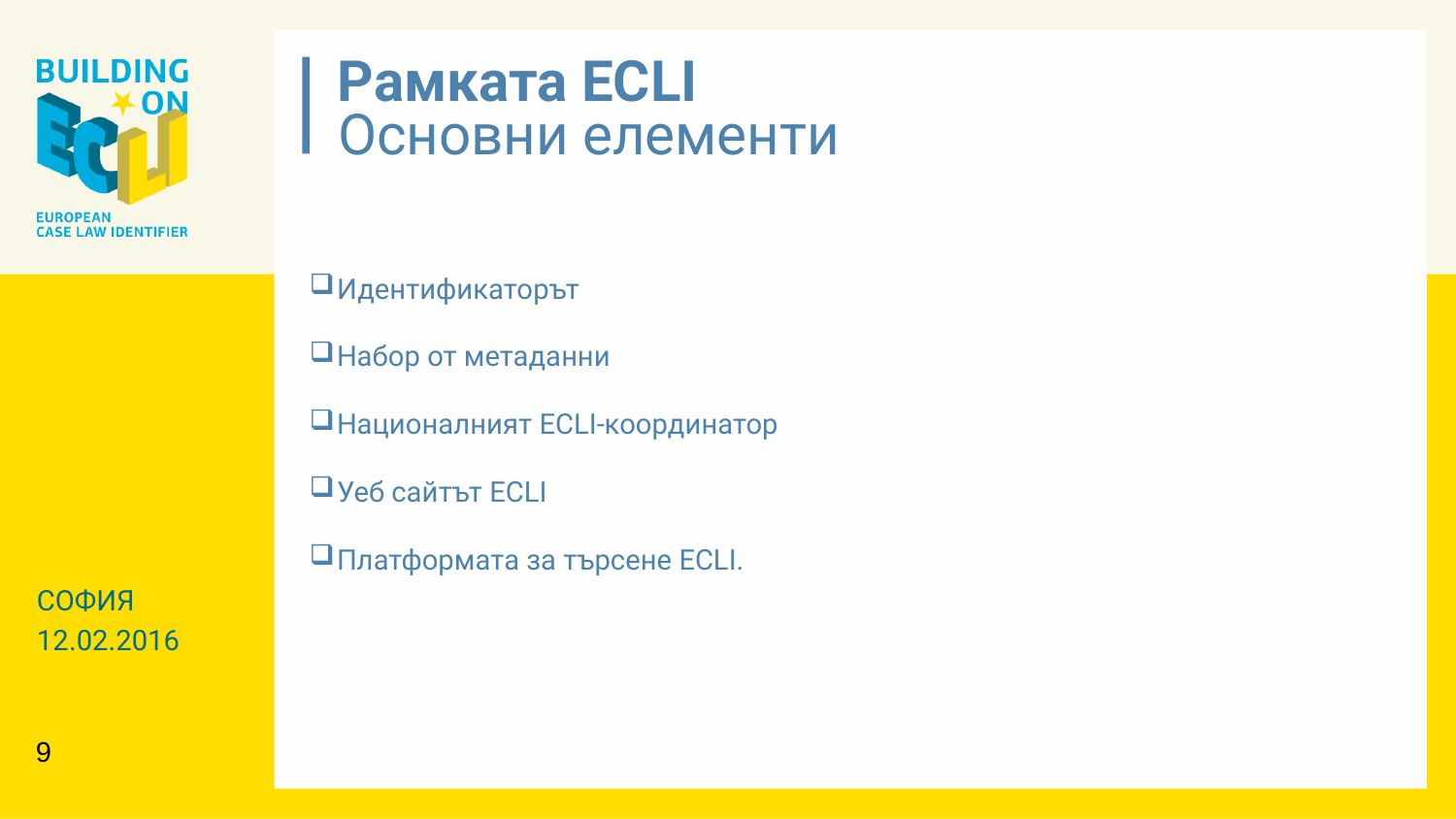

Рамката ECLI
Основни елементи

Идентификаторът

Набор от метаданни

Националният ECLI-координатор
Уеб сайтът ECLI
Платформата за търсене ECLI.
СОФИЯ
12.02.2016
9